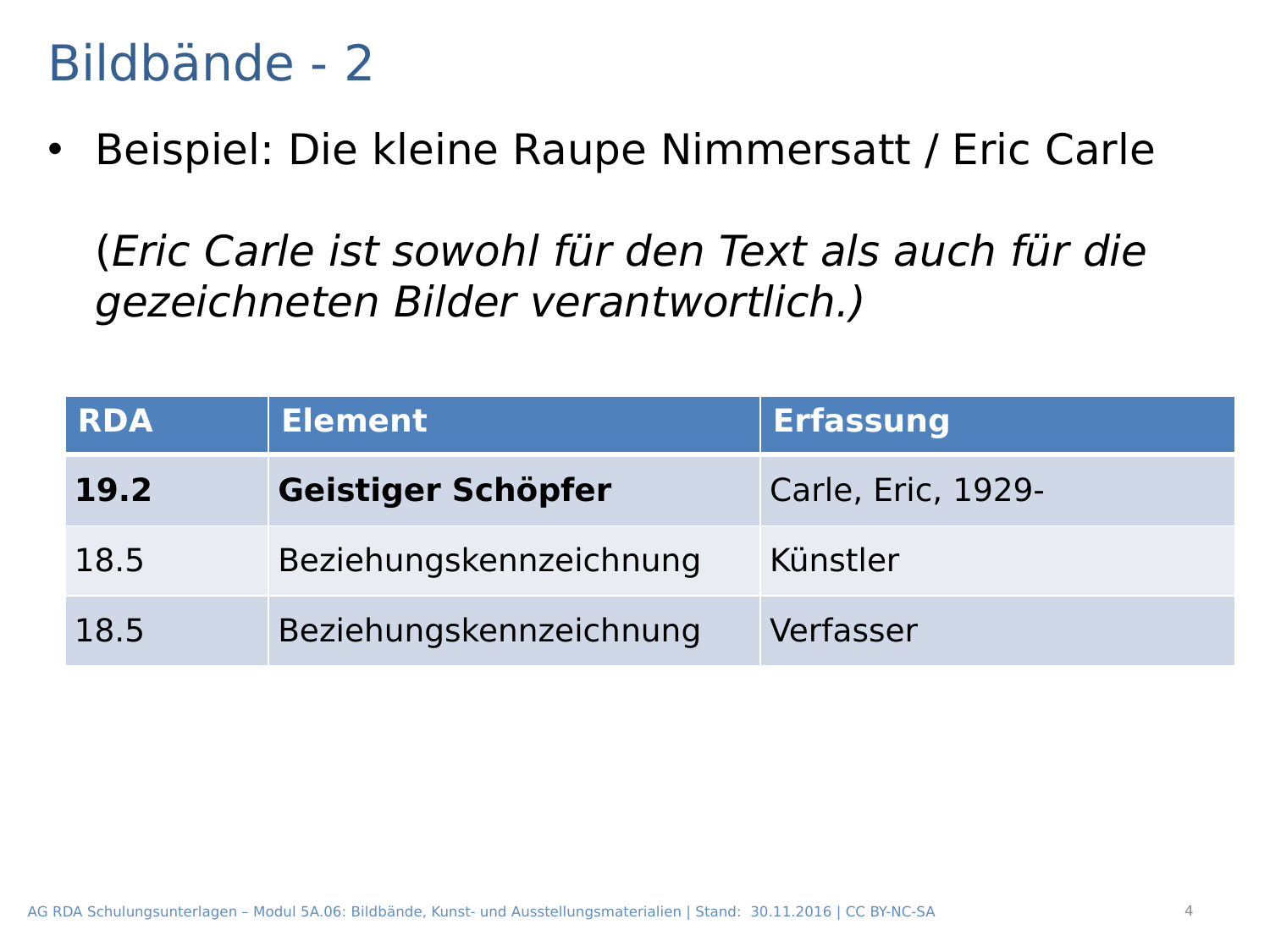

# Bildbände - 2
Beispiel: Die kleine Raupe Nimmersatt / Eric Carle
(Eric Carle ist sowohl für den Text als auch für die gezeichneten Bilder verantwortlich.)

| RDA | Element | Erfassung |
| --- | --- | --- |
| 19.2 | Geistiger Schöpfer | Carle, Eric, 1929- |
| 18.5 | Beziehungskennzeich­nung | Künstler |
| 18.5 | Beziehungskennzeich­nung | Verfasser |
4
AG RDA Schulungsunterlagen – Modul 5A.06: Bildbände, Kunst- und Ausstellungsmaterialien | Stand:  30.11.2016 | CC BY-NC-SA